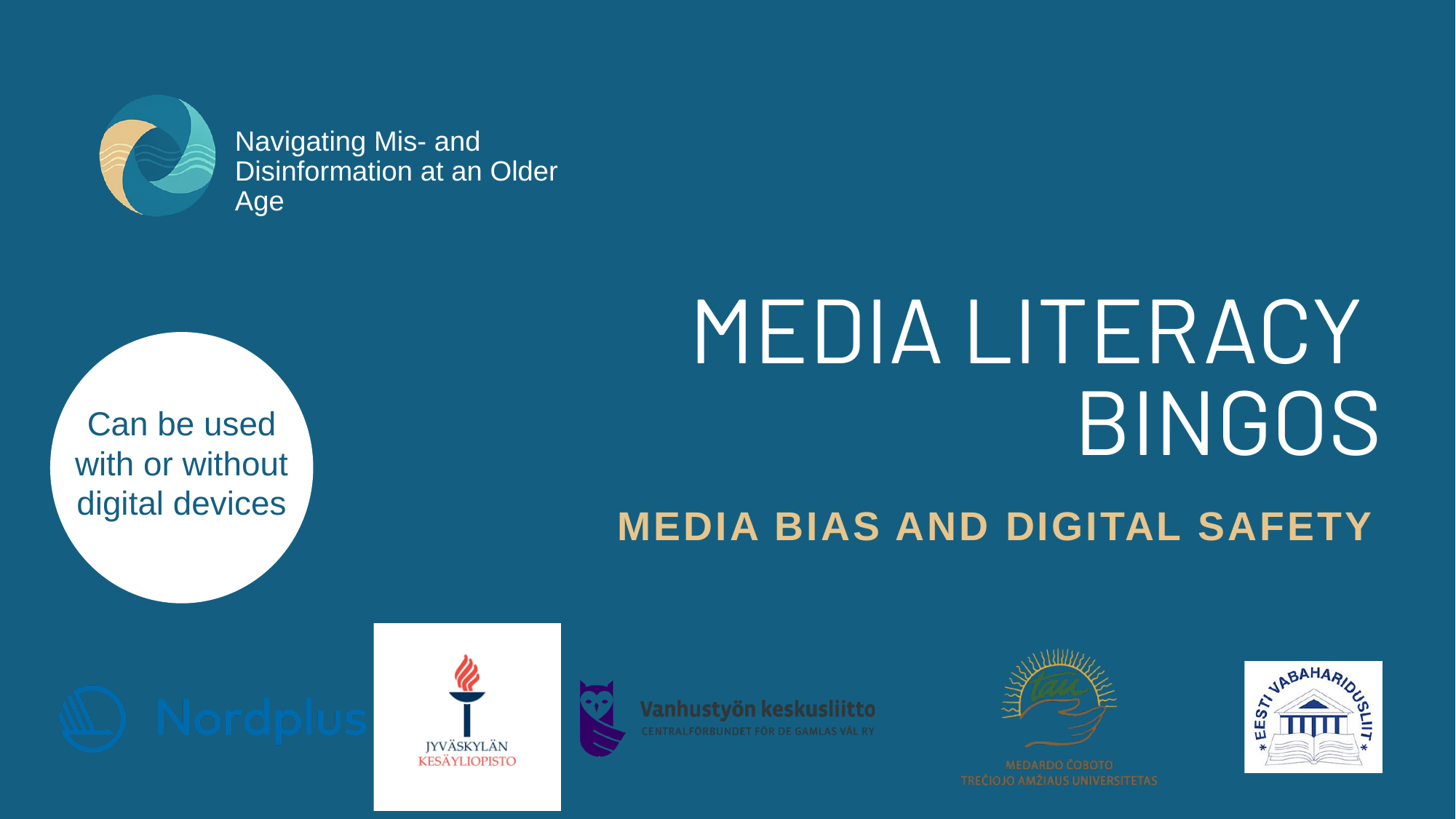

Navigating Mis- and Disinformation at an Older Age
MEDIA LITERACY
BINGOS

Can be used with or without digital devices
MEDIA BIAS AND DIGITAL SAFETY